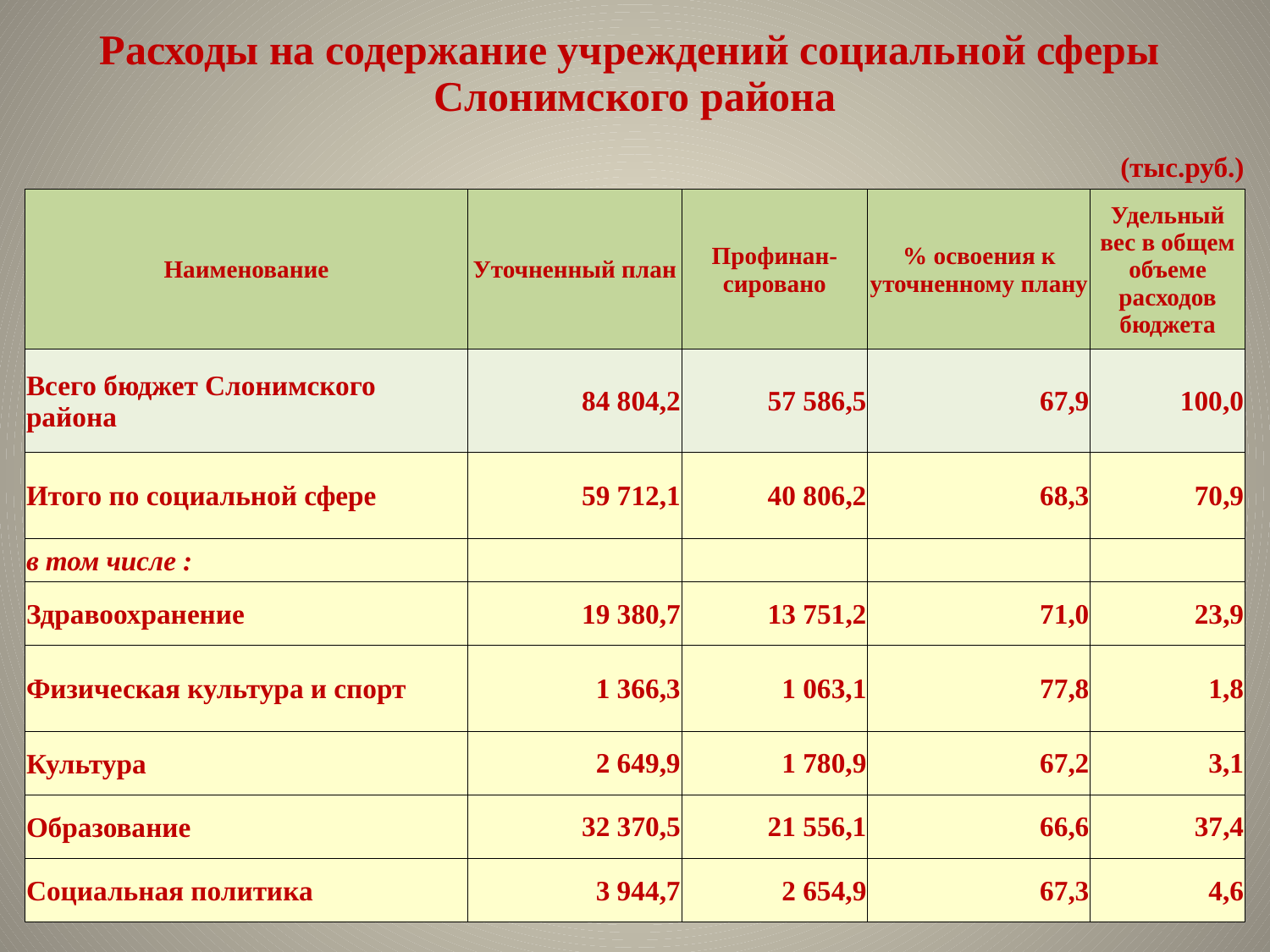

| Расходы на содержание учреждений социальной сферы Слонимского района |  |  |  |  |
| --- | --- | --- | --- | --- |
|  |  |  |  | (тыс.руб.) |
| Наименование | Уточненный план | Профинан-сировано | % освоения к уточненному плану | Удельный вес в общем объеме расходов бюджета |
| Всего бюджет Слонимского района | 84 804,2 | 57 586,5 | 67,9 | 100,0 |
| Итого по социальной сфере | 59 712,1 | 40 806,2 | 68,3 | 70,9 |
| в том числе : |  |  |  |  |
| Здравоохранение | 19 380,7 | 13 751,2 | 71,0 | 23,9 |
| Физическая культура и спорт | 1 366,3 | 1 063,1 | 77,8 | 1,8 |
| Культура | 2 649,9 | 1 780,9 | 67,2 | 3,1 |
| Образование | 32 370,5 | 21 556,1 | 66,6 | 37,4 |
| Социальная политика | 3 944,7 | 2 654,9 | 67,3 | 4,6 |